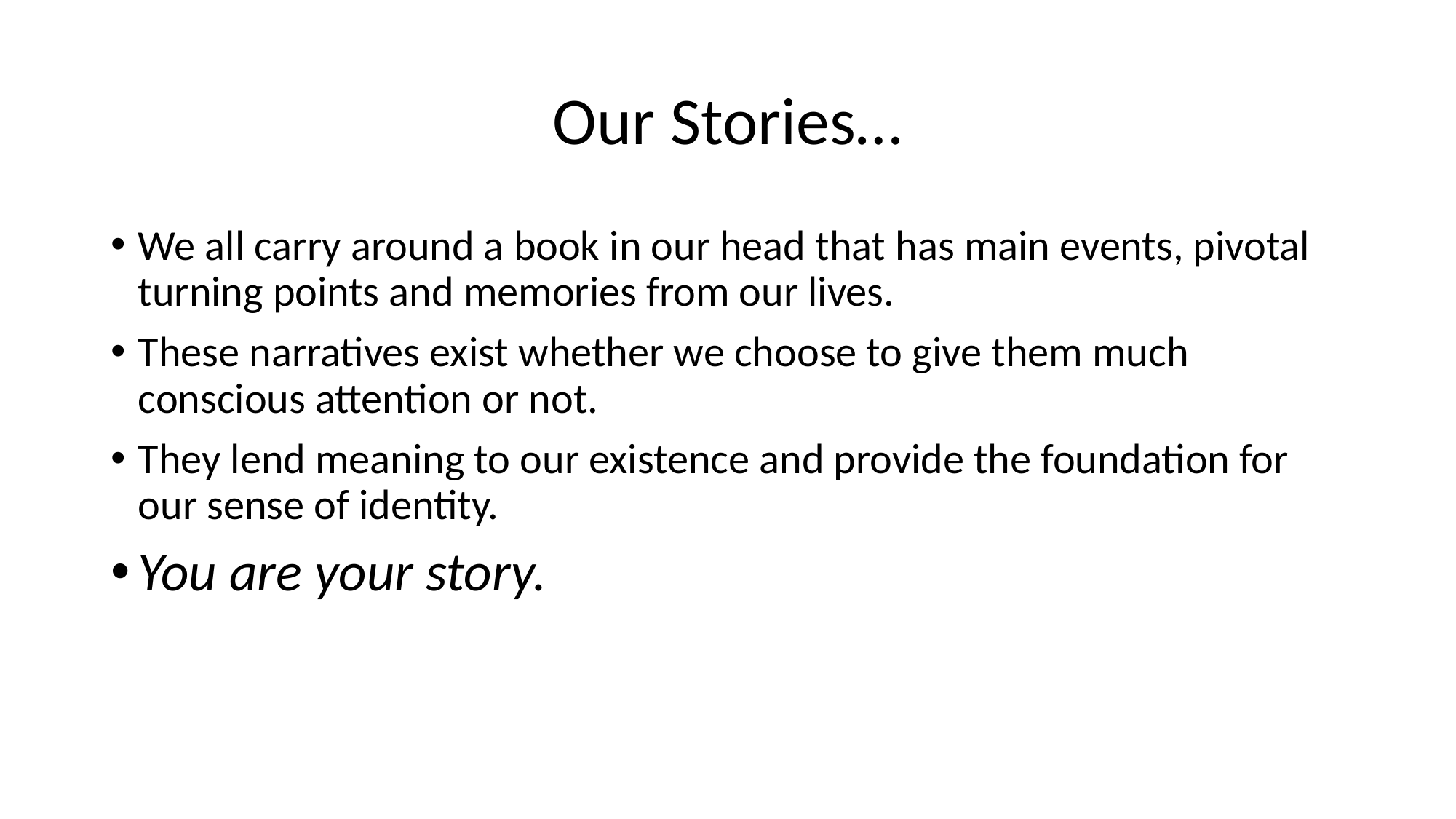

# Our Stories…
We all carry around a book in our head that has main events, pivotal turning points and memories from our lives.
These narratives exist whether we choose to give them much conscious attention or not.
They lend meaning to our existence and provide the foundation for our sense of identity.
You are your story.